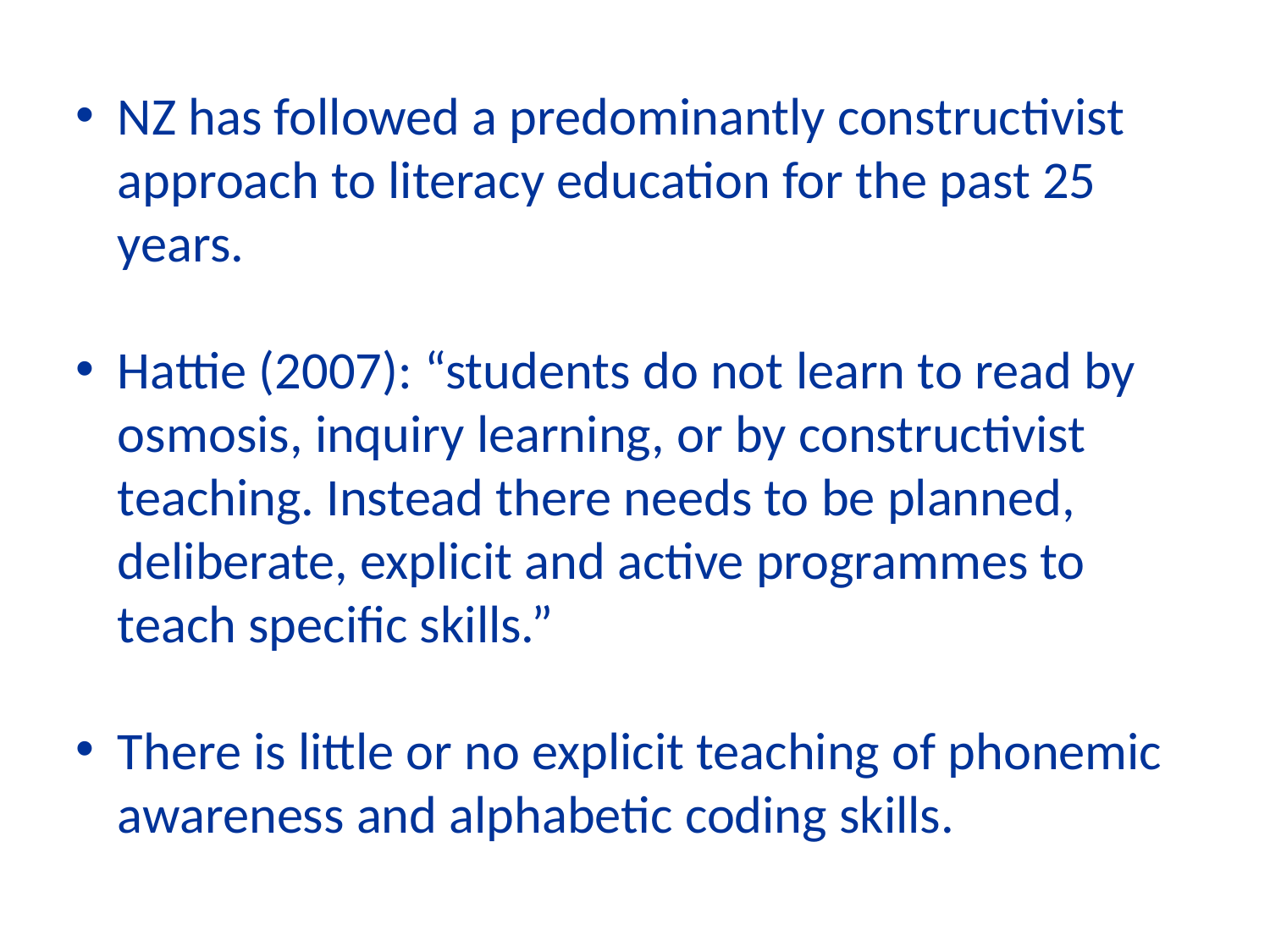

NZ has followed a predominantly constructivist approach to literacy education for the past 25 years.

Hattie (2007): “students do not learn to read by osmosis, inquiry learning, or by constructivist teaching. Instead there needs to be planned, deliberate, explicit and active programmes to teach specific skills.”

There is little or no explicit teaching of phonemic awareness and alphabetic coding skills.